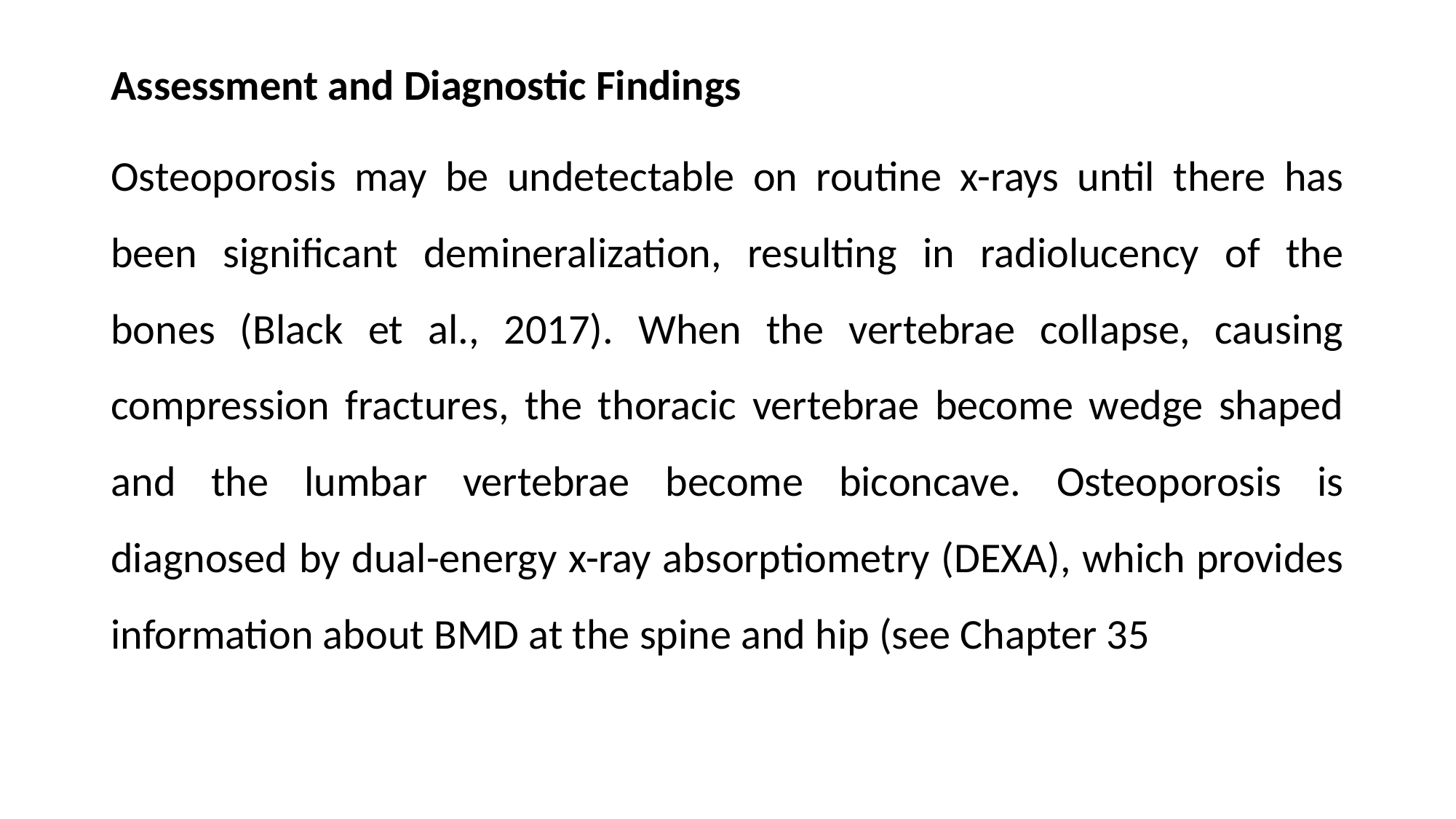

Assessment and Diagnostic Findings
Osteoporosis may be undetectable on routine x-rays until there has been significant demineralization, resulting in radiolucency of the bones (Black et al., 2017). When the vertebrae collapse, causing compression fractures, the thoracic vertebrae become wedge shaped and the lumbar vertebrae become biconcave. Osteoporosis is diagnosed by dual-energy x-ray absorptiometry (DEXA), which provides information about BMD at the spine and hip (see Chapter 35